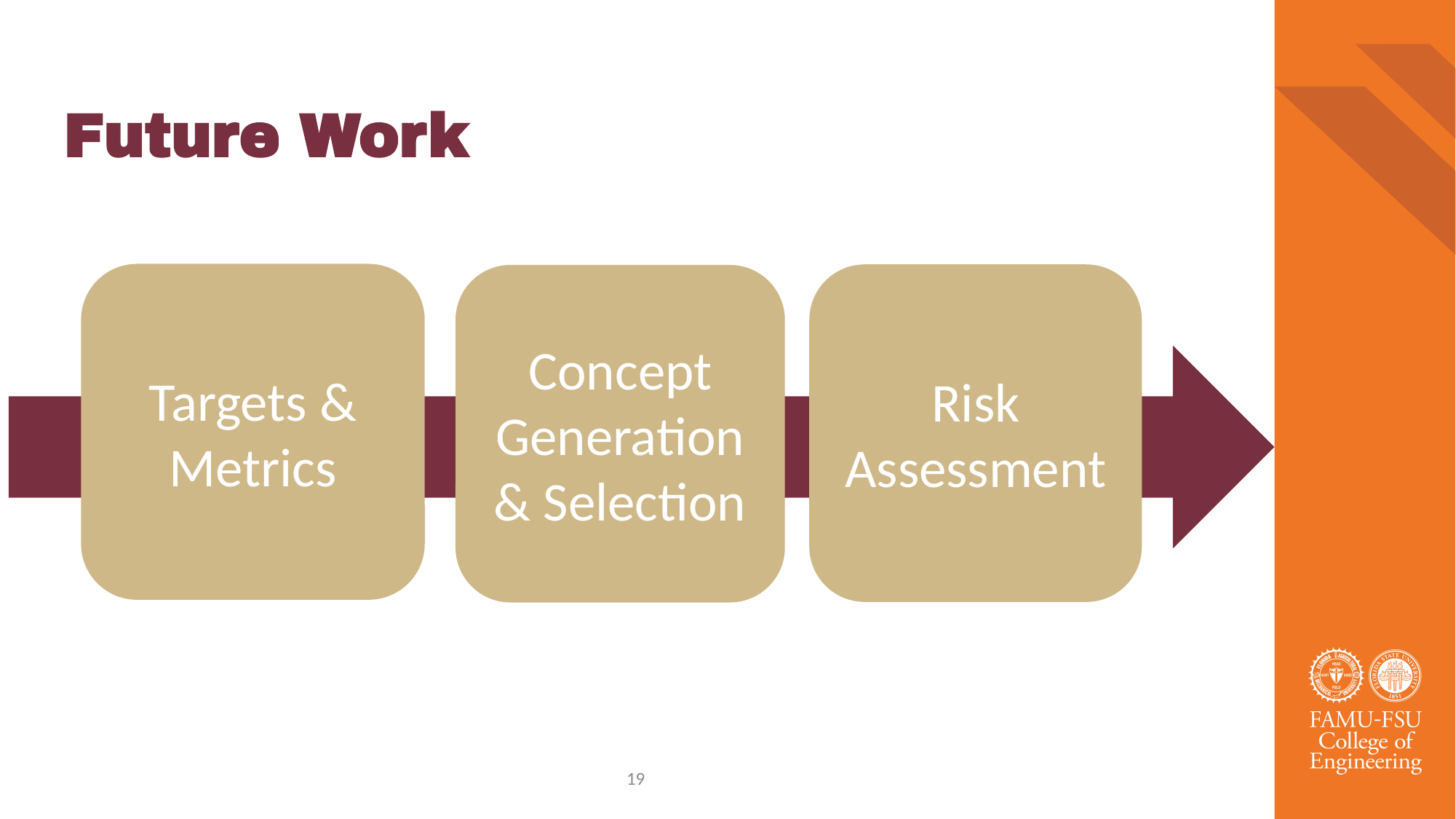

# Future Work
Targets & Metrics
Risk Assessment
Concept Generation & Selection

19